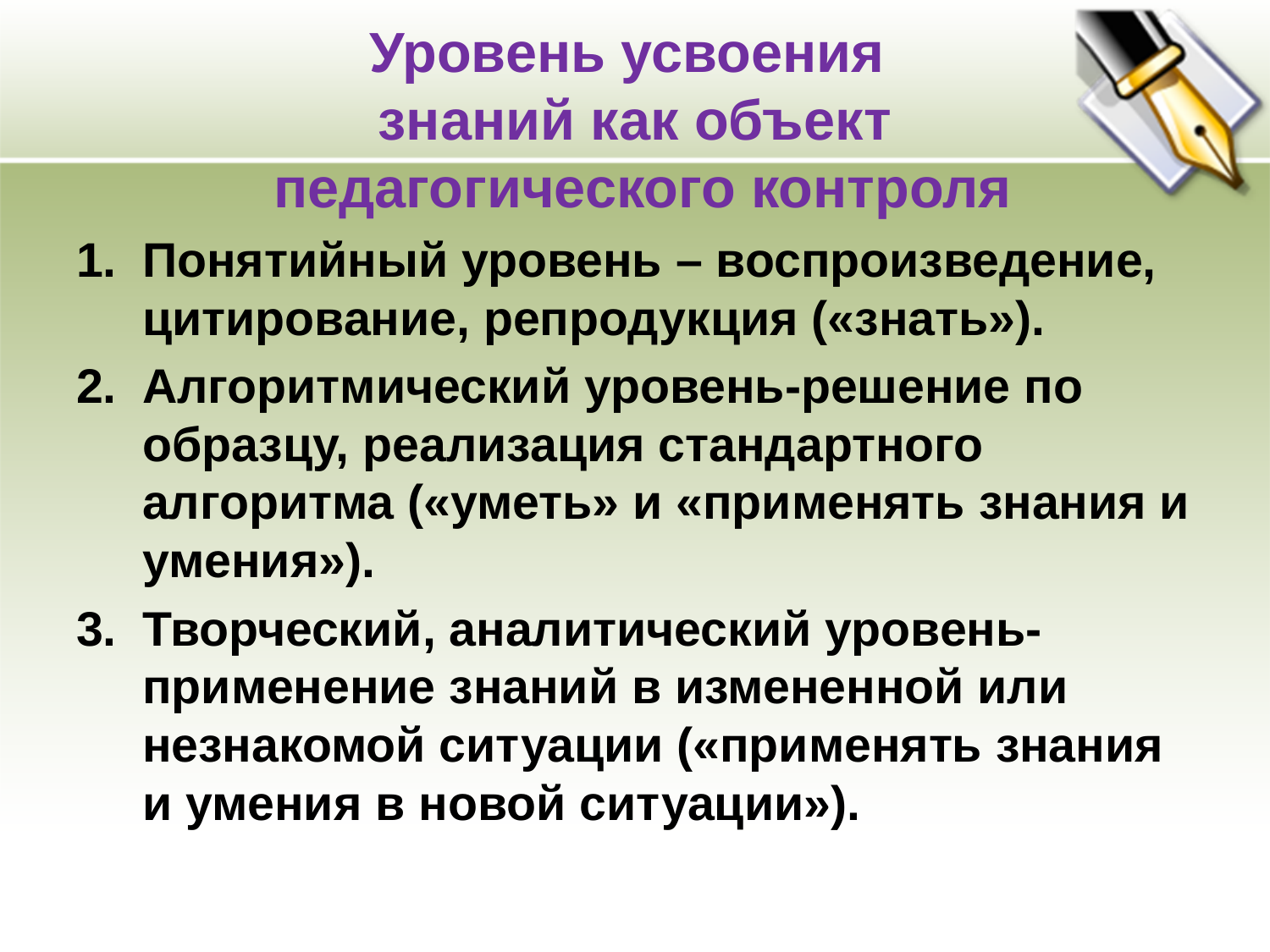

# Уровень усвоения знаний как объект педагогического контроля
Понятийный уровень – воспроизведение, цитирование, репродукция («знать»).
Алгоритмический уровень-решение по образцу, реализация стандартного алгоритма («уметь» и «применять знания и умения»).
Творческий, аналитический уровень-применение знаний в измененной или незнакомой ситуации («применять знания и умения в новой ситуации»).